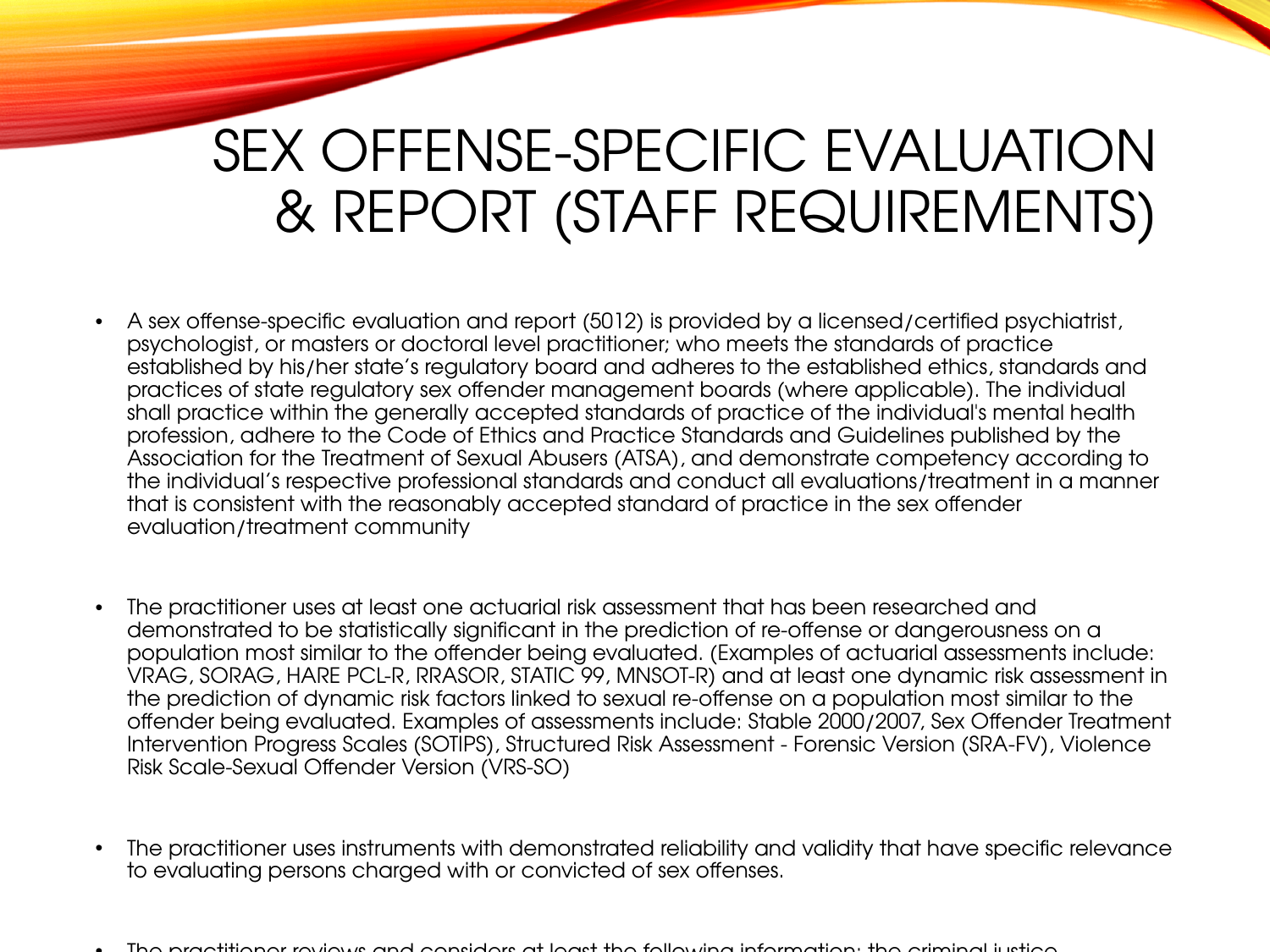

# Sex Offense-Specific Evaluation & Report (Staff Requirements)
A sex offense-specific evaluation and report (5012) is provided by a licensed/certified psychiatrist, psychologist, or masters or doctoral level practitioner; who meets the standards of practice established by his/her state’s regulatory board and adheres to the established ethics, standards and practices of state regulatory sex offender management boards (where applicable). The individual shall practice within the generally accepted standards of practice of the individual's mental health profession, adhere to the Code of Ethics and Practice Standards and Guidelines published by the Association for the Treatment of Sexual Abusers (ATSA), and demonstrate competency according to the individual’s respective professional standards and conduct all evaluations/treatment in a manner that is consistent with the reasonably accepted standard of practice in the sex offender evaluation/treatment community

The practitioner uses at least one actuarial risk assessment that has been researched and demonstrated to be statistically significant in the prediction of re-offense or dangerousness on a population most similar to the offender being evaluated. (Examples of actuarial assessments include: VRAG, SORAG, HARE PCL-R, RRASOR, STATIC 99, MNSOT-R) and at least one dynamic risk assessment in the prediction of dynamic risk factors linked to sexual re-offense on a population most similar to the offender being evaluated. Examples of assessments include: Stable 2000/2007, Sex Offender Treatment Intervention Progress Scales (SOTIPS), Structured Risk Assessment - Forensic Version (SRA-FV), Violence Risk Scale-Sexual Offender Version (VRS-SO)

The practitioner uses instruments with demonstrated reliability and validity that have specific relevance to evaluating persons charged with or convicted of sex offenses.

The practitioner reviews and considers at least the following information: the criminal justice information, including the details of the current offense and documents that describe victim trauma, when available; and collateral information, including information from other sources on the client’s sexual behavior.